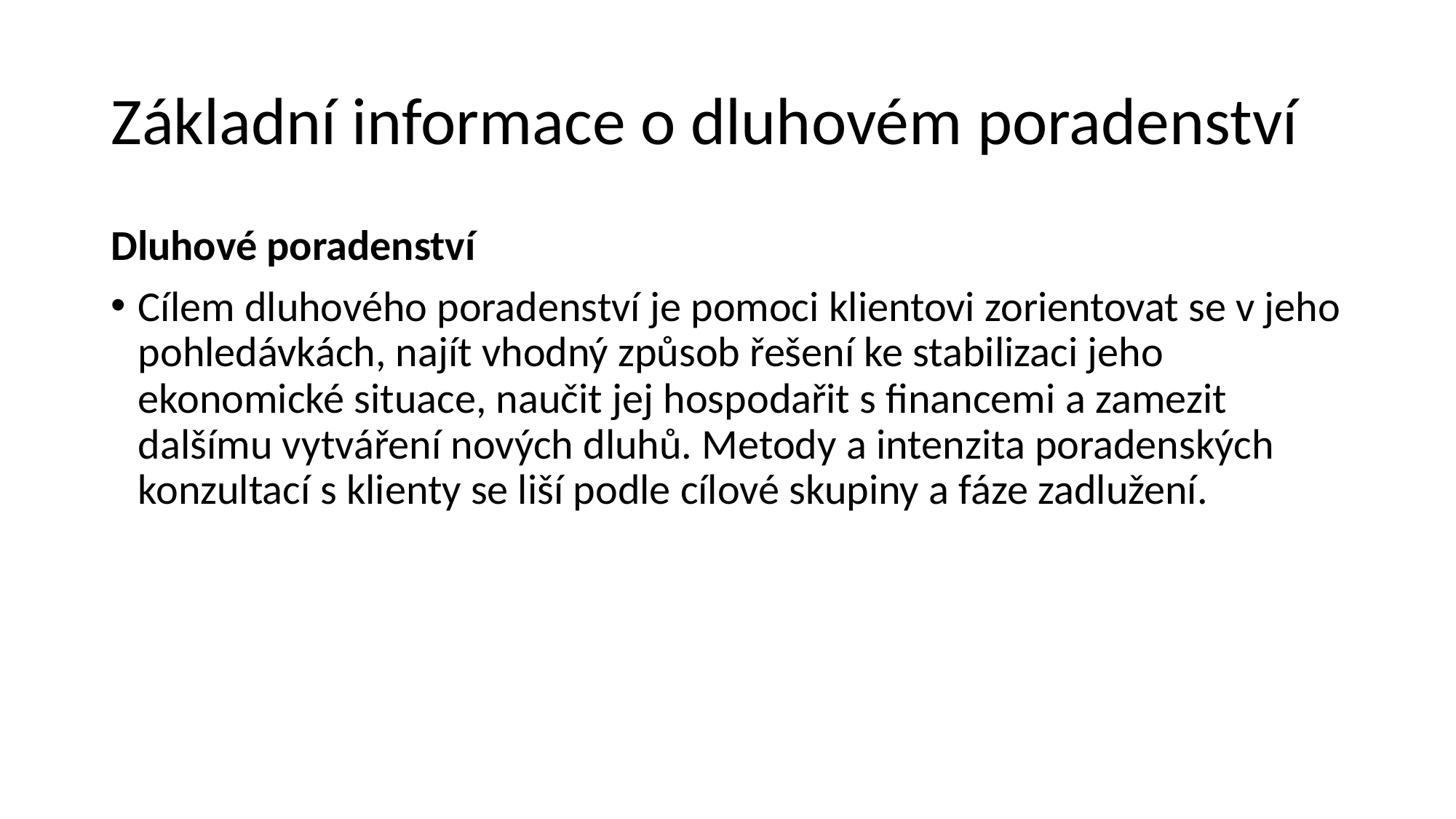

# Základní informace o dluhovém poradenství
Dluhové poradenství
Cílem dluhového poradenství je pomoci klientovi zorientovat se v jeho pohledávkách, najít vhodný způsob řešení ke stabilizaci jeho ekonomické situace, naučit jej hospodařit s financemi a zamezit dalšímu vytváření nových dluhů. Metody a intenzita poradenských konzultací s klienty se liší podle cílové skupiny a fáze zadlužení.